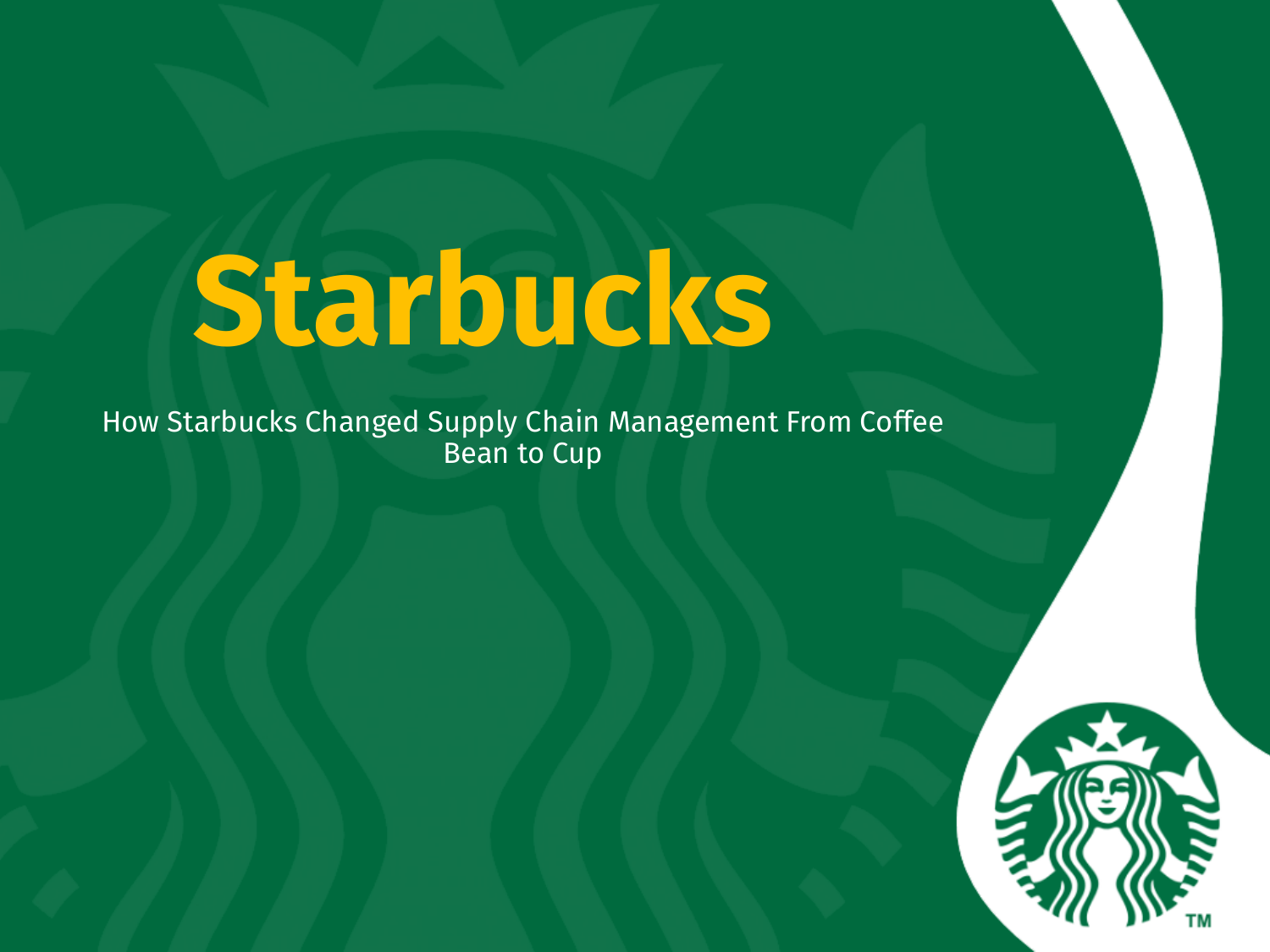

# Starbucks
How Starbucks Changed Supply Chain Management From Coffee Bean to Cup